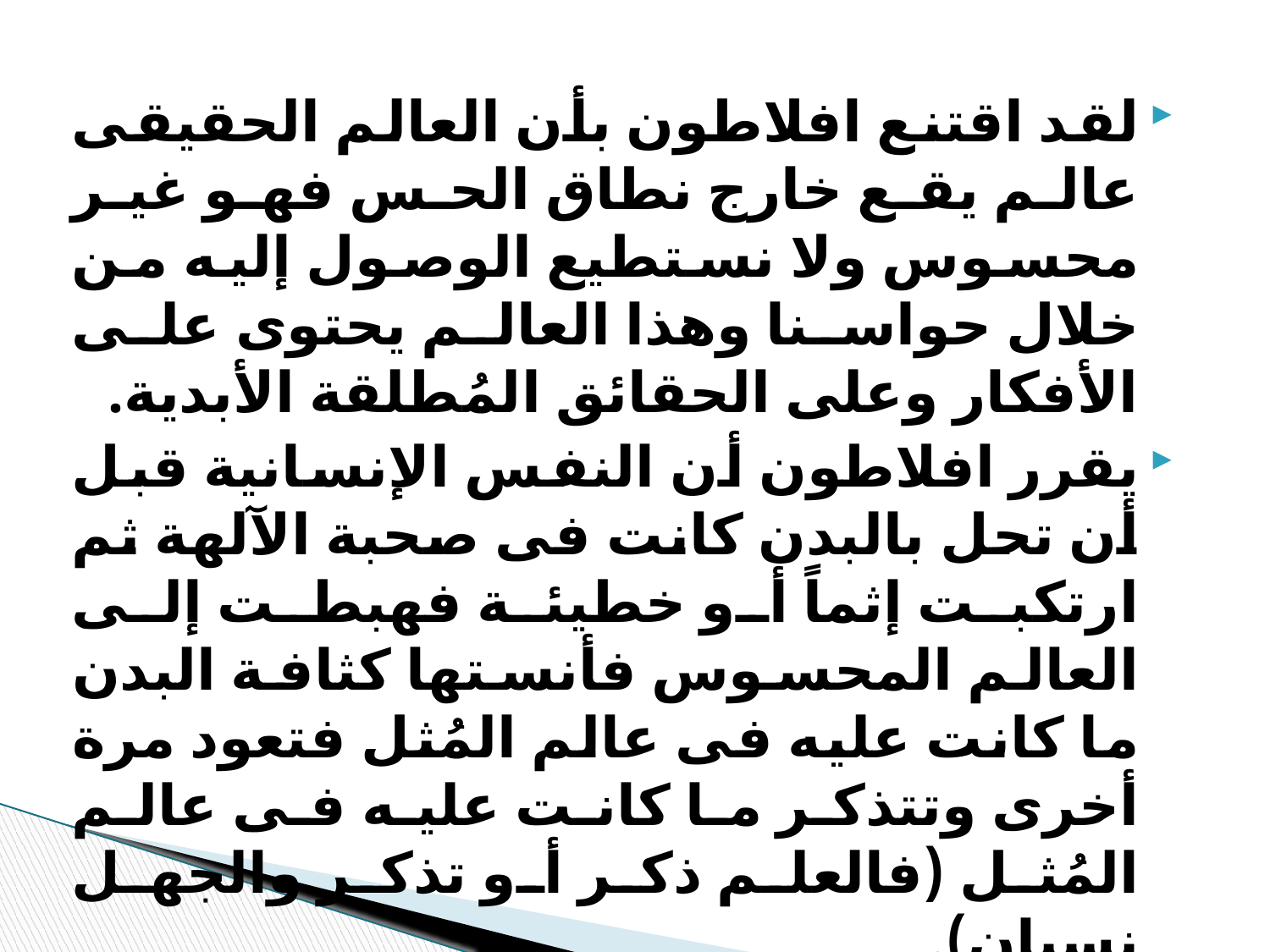

لقد اقتنع افلاطون بأن العالم الحقيقى عالم يقع خارج نطاق الحس فهو غير محسوس ولا نستطيع الوصول إليه من خلال حواسنا وهذا العالم يحتوى على الأفكار وعلى الحقائق المُطلقة الأبدية.
	يقرر افلاطون أن النفس الإنسانية قبل أن تحل بالبدن كانت فى صحبة الآلهة ثم ارتكبت إثماً أو خطيئة فهبطت إلى العالم المحسوس فأنستها كثافة البدن ما كانت عليه فى عالم المُثل فتعود مرة أخرى وتتذكر ما كانت عليه فى عالم المُثل (فالعلم ذكر أو تذكر والجهل نسيان).
ولكى يقرب أفلاطون هذين العالمين والعلاقة بينهما إلى مداركنا ضرب لنا أسطورة الكهف الشهيرة وقد شرحناها فى أثناء المحاضرة وفككنا رموز الأسطورة.